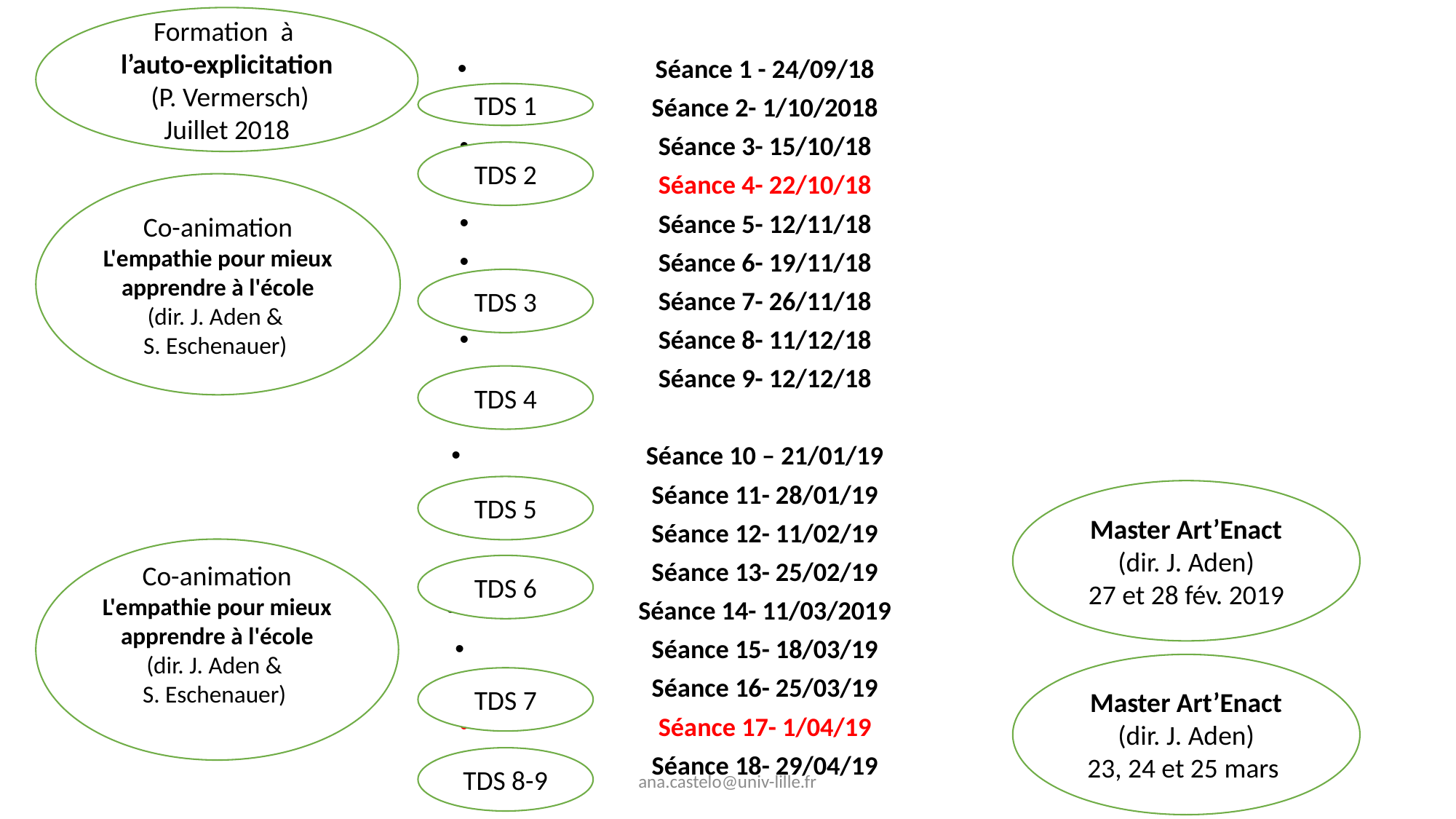

Formation  à
l’auto-explicitation
 (P. Vermersch)
Juillet 2018
Séance 1 - 24/09/18
Séance 2- 1/10/2018
Séance 3- 15/10/18
Séance 4- 22/10/18
Séance 5- 12/11/18
Séance 6- 19/11/18
Séance 7- 26/11/18
Séance 8- 11/12/18
Séance 9- 12/12/18

Séance 10 – 21/01/19
Séance 11- 28/01/19
Séance 12- 11/02/19
Séance 13- 25/02/19
Séance 14- 11/03/2019
Séance 15- 18/03/19
Séance 16- 25/03/19
Séance 17- 1/04/19
Séance 18- 29/04/19

TDS 1
TDS 2
Co-animation L'empathie pour mieux apprendre à l'école
(dir. J. Aden &
S. Eschenauer)
TDS 3
TDS 4
TDS 5
Master Art’Enact (dir. J. Aden)
27 et 28 fév. 2019
Co-animation L'empathie pour mieux apprendre à l'école
(dir. J. Aden &
S. Eschenauer)

TDS 6
Master Art’Enact
(dir. J. Aden)
23, 24 et 25 mars
TDS 7
TDS 8-9
ana.castelo@univ-lille.fr